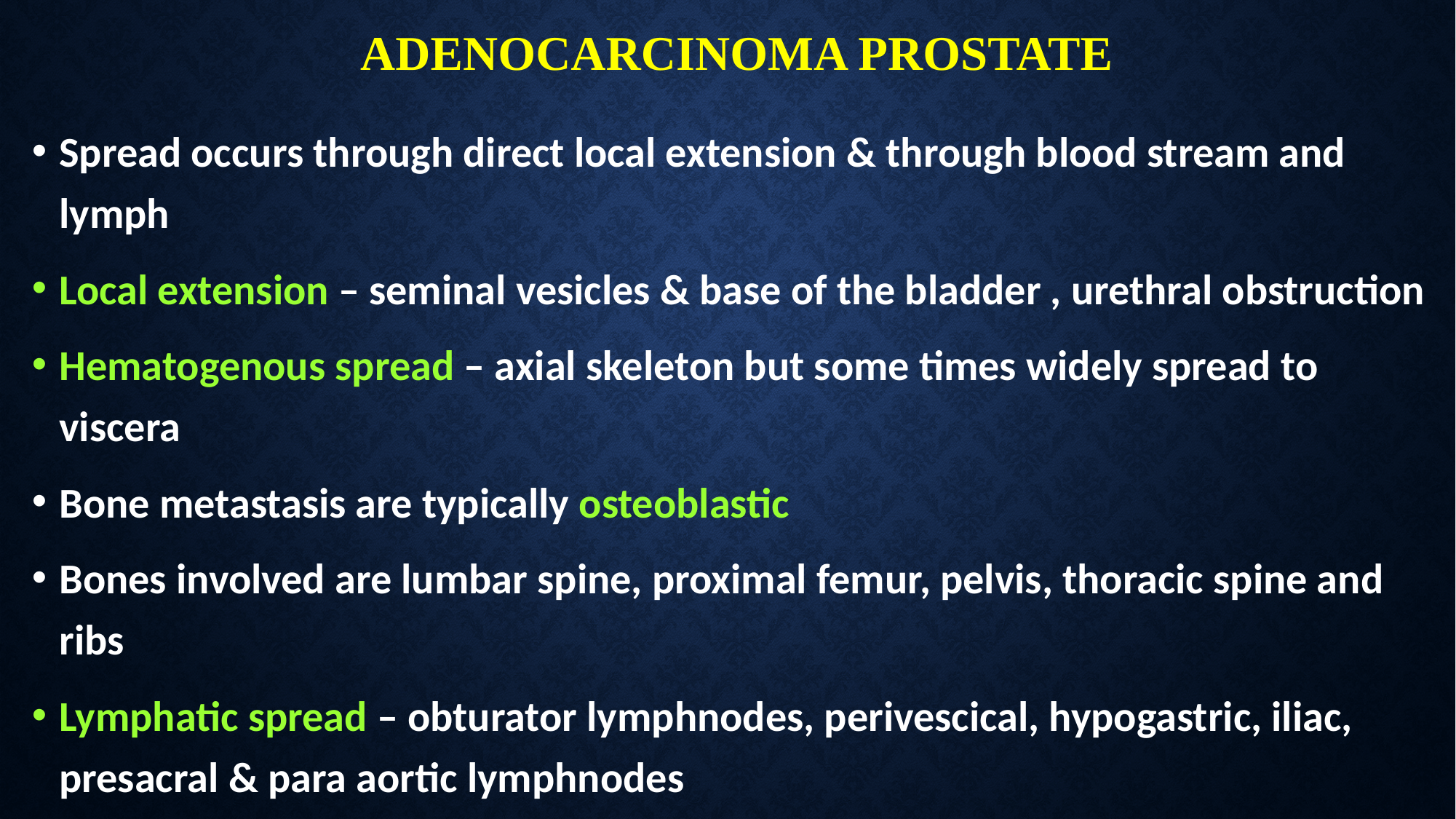

# ADENOCARCINOMA PROSTATE
Spread occurs through direct local extension & through blood stream and lymph
Local extension – seminal vesicles & base of the bladder , urethral obstruction
Hematogenous spread – axial skeleton but some times widely spread to viscera
Bone metastasis are typically osteoblastic
Bones involved are lumbar spine, proximal femur, pelvis, thoracic spine and ribs
Lymphatic spread – obturator lymphnodes, perivescical, hypogastric, iliac, presacral & para aortic lymphnodes